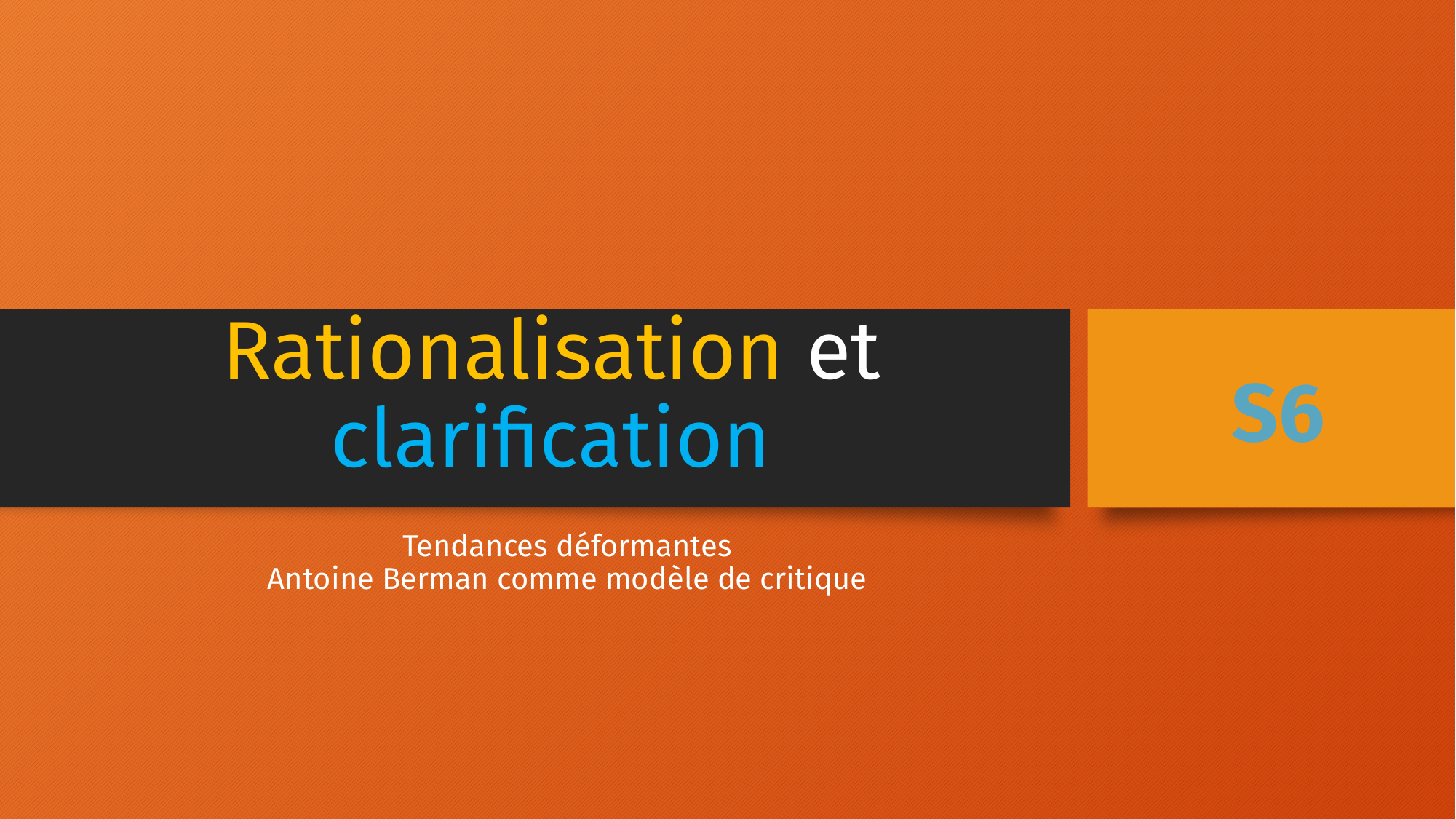

# Rationalisation et clarification
S6
Tendances déformantes
Antoine Berman comme modèle de critique